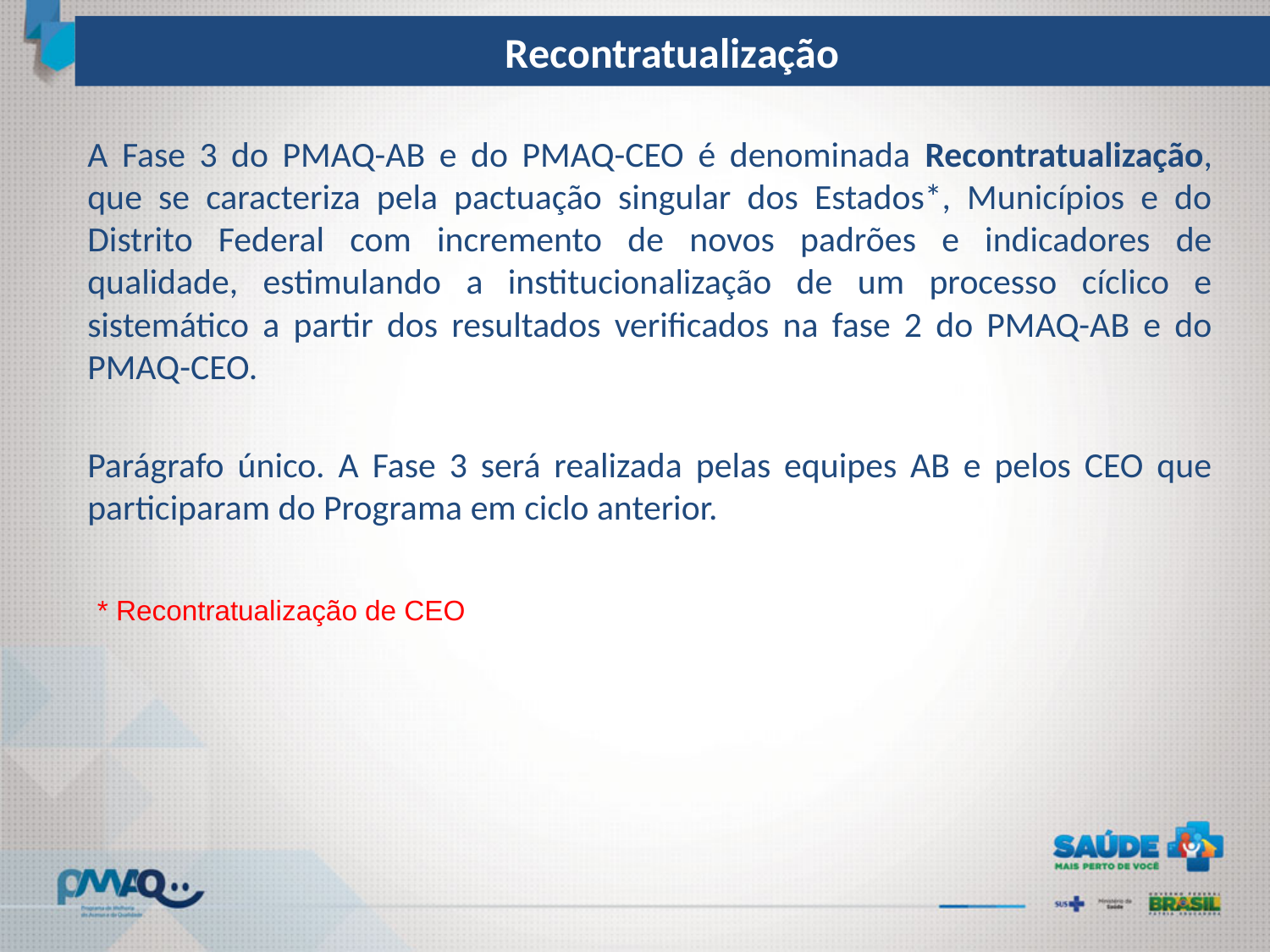

Recontratualização
A Fase 3 do PMAQ-AB e do PMAQ-CEO é denominada Recontratualização, que se caracteriza pela pactuação singular dos Estados*, Municípios e do Distrito Federal com incremento de novos padrões e indicadores de qualidade, estimulando a institucionalização de um processo cíclico e sistemático a partir dos resultados verificados na fase 2 do PMAQ-AB e do PMAQ-CEO.

Parágrafo único. A Fase 3 será realizada pelas equipes AB e pelos CEO que participaram do Programa em ciclo anterior.

* Recontratualização de CEO